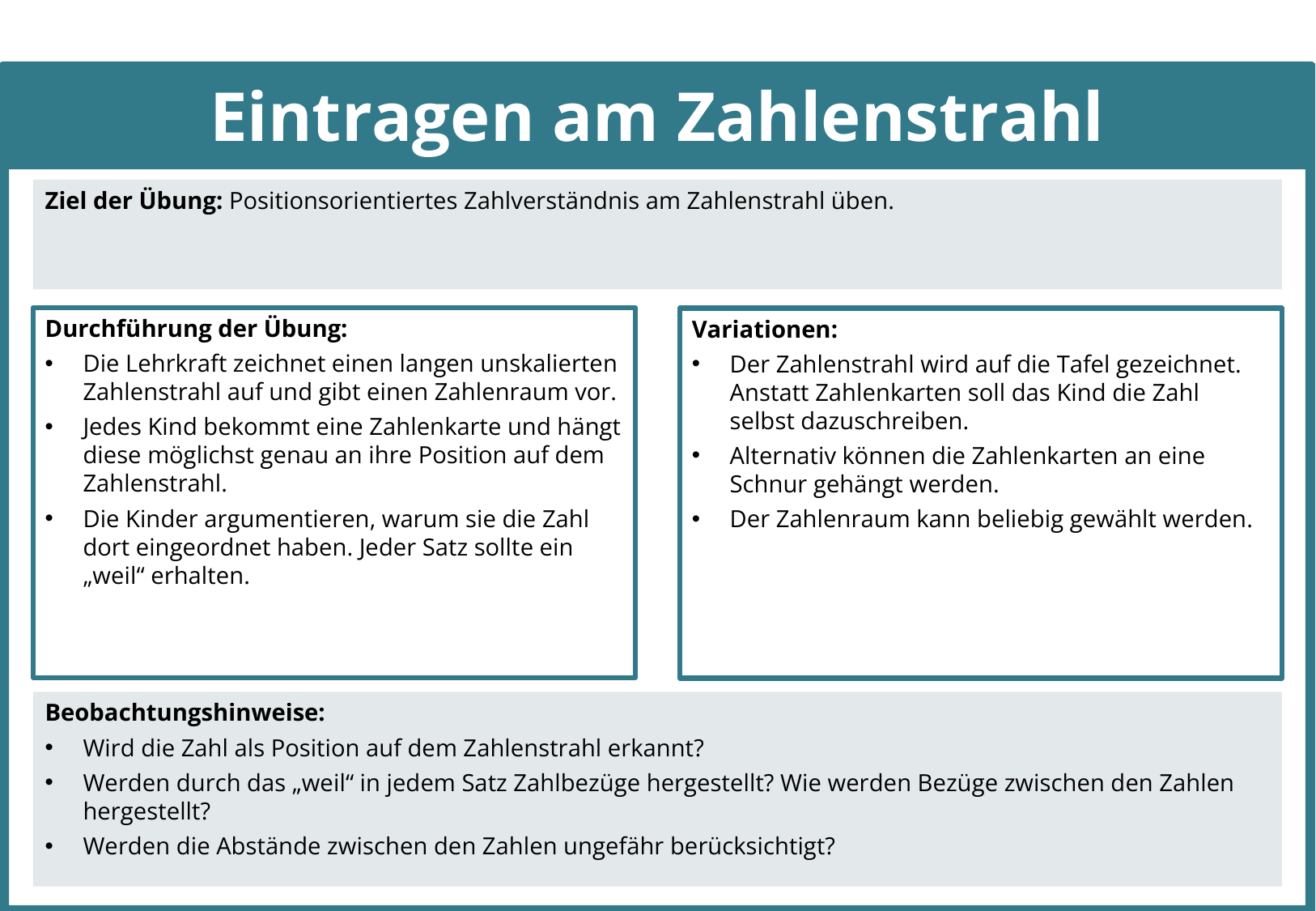

# Eintragen am Zahlenstrahl
Ziel der Übung: Positionsorientiertes Zahlverständnis am Zahlenstrahl üben.
Durchführung der Übung:
Die Lehrkraft zeichnet einen langen unskalierten Zahlenstrahl auf und gibt einen Zahlenraum vor.
Jedes Kind bekommt eine Zahlenkarte und hängt diese möglichst genau an ihre Position auf dem Zahlenstrahl.
Die Kinder argumentieren, warum sie die Zahl dort eingeordnet haben. Jeder Satz sollte ein „weil“ erhalten.
Variationen:
Der Zahlenstrahl wird auf die Tafel gezeichnet. Anstatt Zahlenkarten soll das Kind die Zahl selbst dazuschreiben.
Alternativ können die Zahlenkarten an eine Schnur gehängt werden.
Der Zahlenraum kann beliebig gewählt werden.

Beobachtungshinweise:
Wird die Zahl als Position auf dem Zahlenstrahl erkannt?
Werden durch das „weil“ in jedem Satz Zahlbezüge hergestellt? Wie werden Bezüge zwischen den Zahlen hergestellt?
Werden die Abstände zwischen den Zahlen ungefähr berücksichtigt?